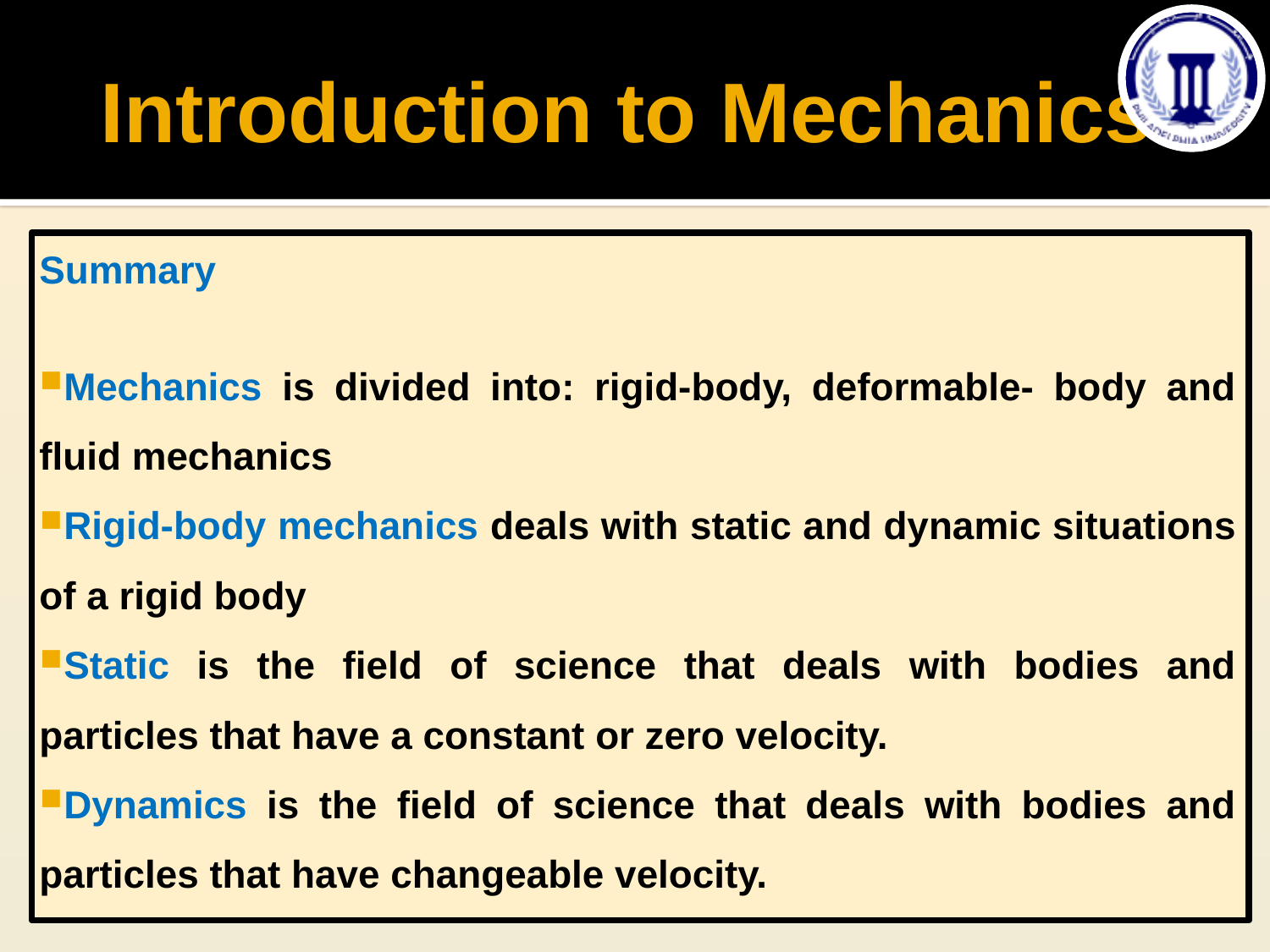

# Introduction to Mechanics
Summary

Mechanics is divided into: rigid-body, deformable- body and fluid mechanics
Rigid-body mechanics deals with static and dynamic situations of a rigid body
Static is the field of science that deals with bodies and particles that have a constant or zero velocity.
Dynamics is the field of science that deals with bodies and particles that have changeable velocity.
P